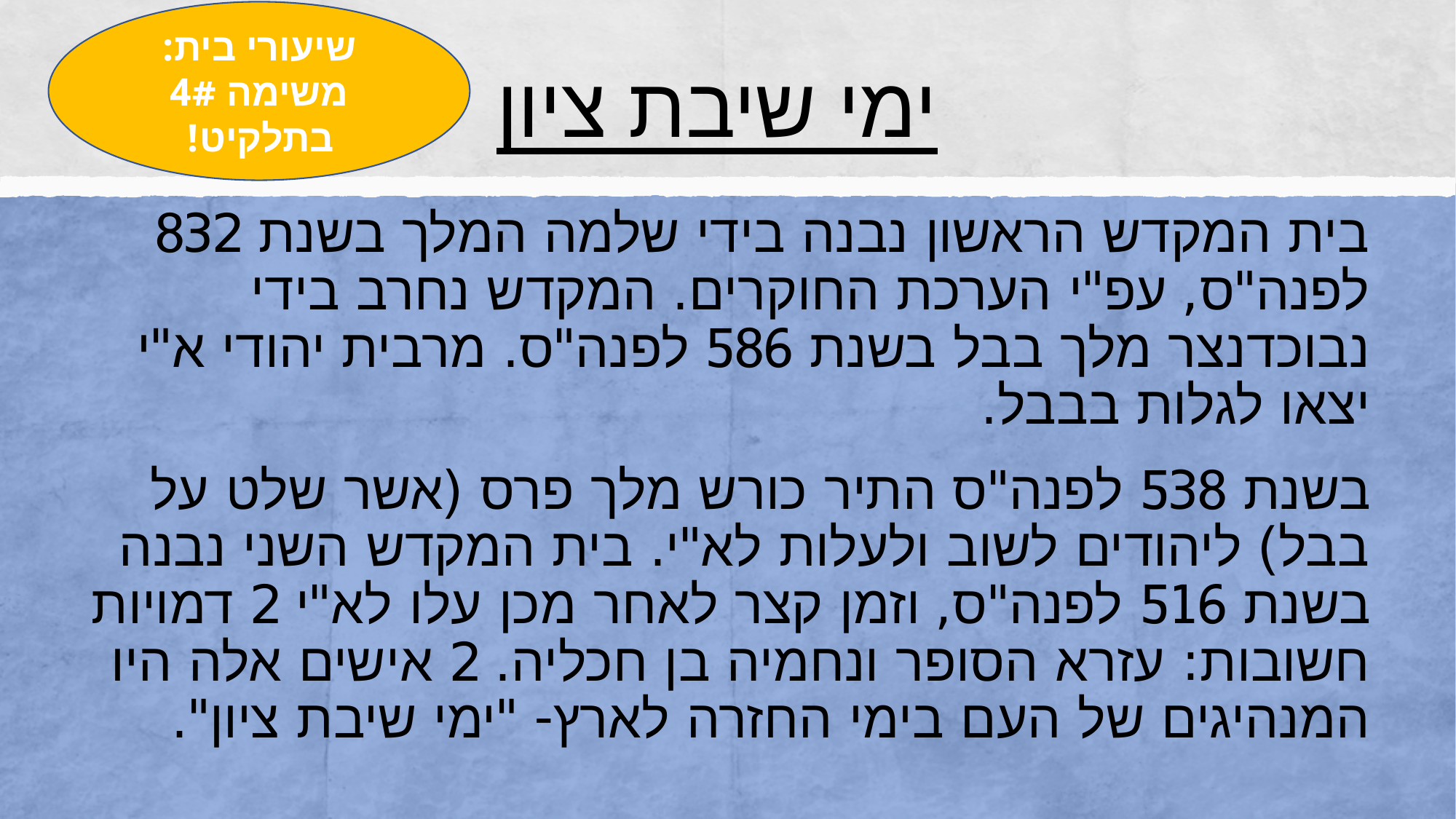

שיעורי בית: משימה 4# בתלקיט!
#
ימי שיבת ציון
בית המקדש הראשון נבנה בידי שלמה המלך בשנת 832 לפנה"ס, עפ"י הערכת החוקרים. המקדש נחרב בידי נבוכדנצר מלך בבל בשנת 586 לפנה"ס. מרבית יהודי א"י יצאו לגלות בבבל.
בשנת 538 לפנה"ס התיר כורש מלך פרס (אשר שלט על בבל) ליהודים לשוב ולעלות לא"י. בית המקדש השני נבנה בשנת 516 לפנה"ס, וזמן קצר לאחר מכן עלו לא"י 2 דמויות חשובות: עזרא הסופר ונחמיה בן חכליה. 2 אישים אלה היו המנהיגים של העם בימי החזרה לארץ- "ימי שיבת ציון".